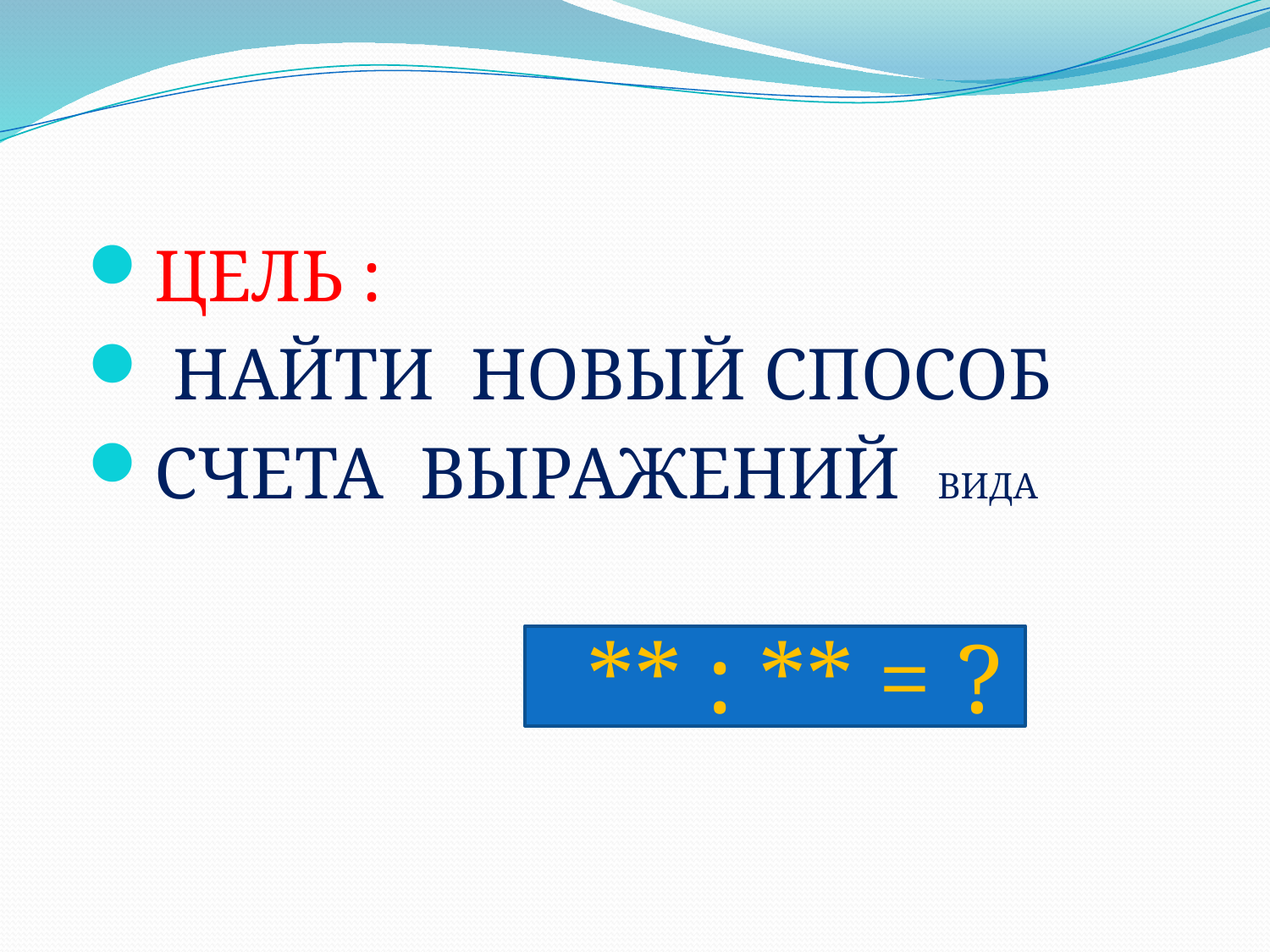

ЦЕЛЬ :
 НАЙТИ  НОВЫЙ СПОСОБ
СЧЕТА  ВЫРАЖЕНИЙ  ВИДА

  ** : ** = ?